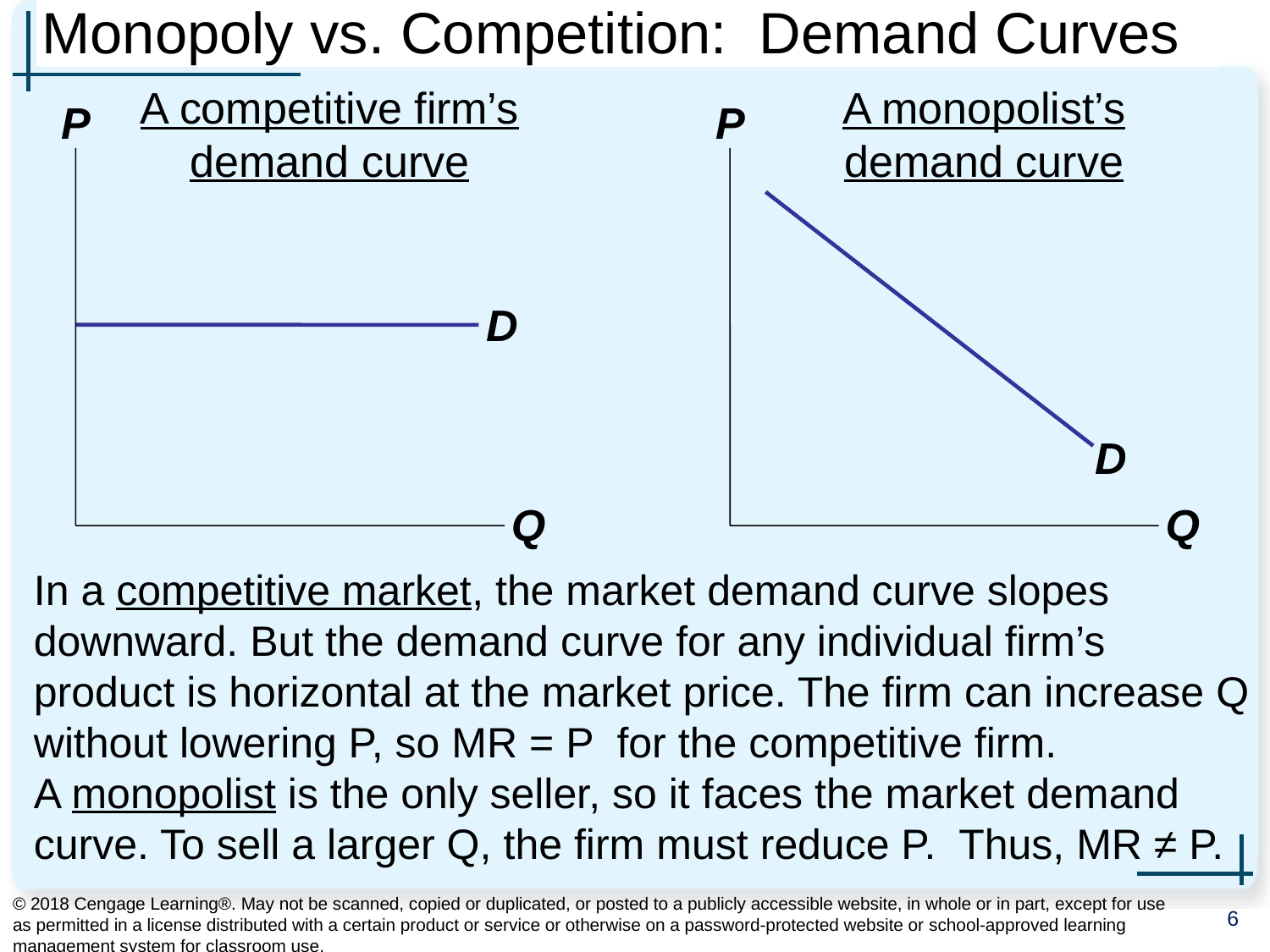

# Monopoly vs. Competition:  Demand Curves
A competitive firm’s demand curve
P

Q
D

A monopolist’s demand curve
P

Q

D
In a competitive market, the market demand curve slopes downward. But the demand curve for any individual firm’s product is horizontal at the market price. The firm can increase Q without lowering P, so MR = P  for the competitive firm.
A monopolist is the only seller, so it faces the market demand curve. To sell a larger Q, the firm must reduce P.  Thus, MR ≠ P.

© 2018 Cengage Learning®. May not be scanned, copied or duplicated, or posted to a publicly accessible website, in whole or in part, except for use as permitted in a license distributed with a certain product or service or otherwise on a password-protected website or school-approved learning management system for classroom use.
6